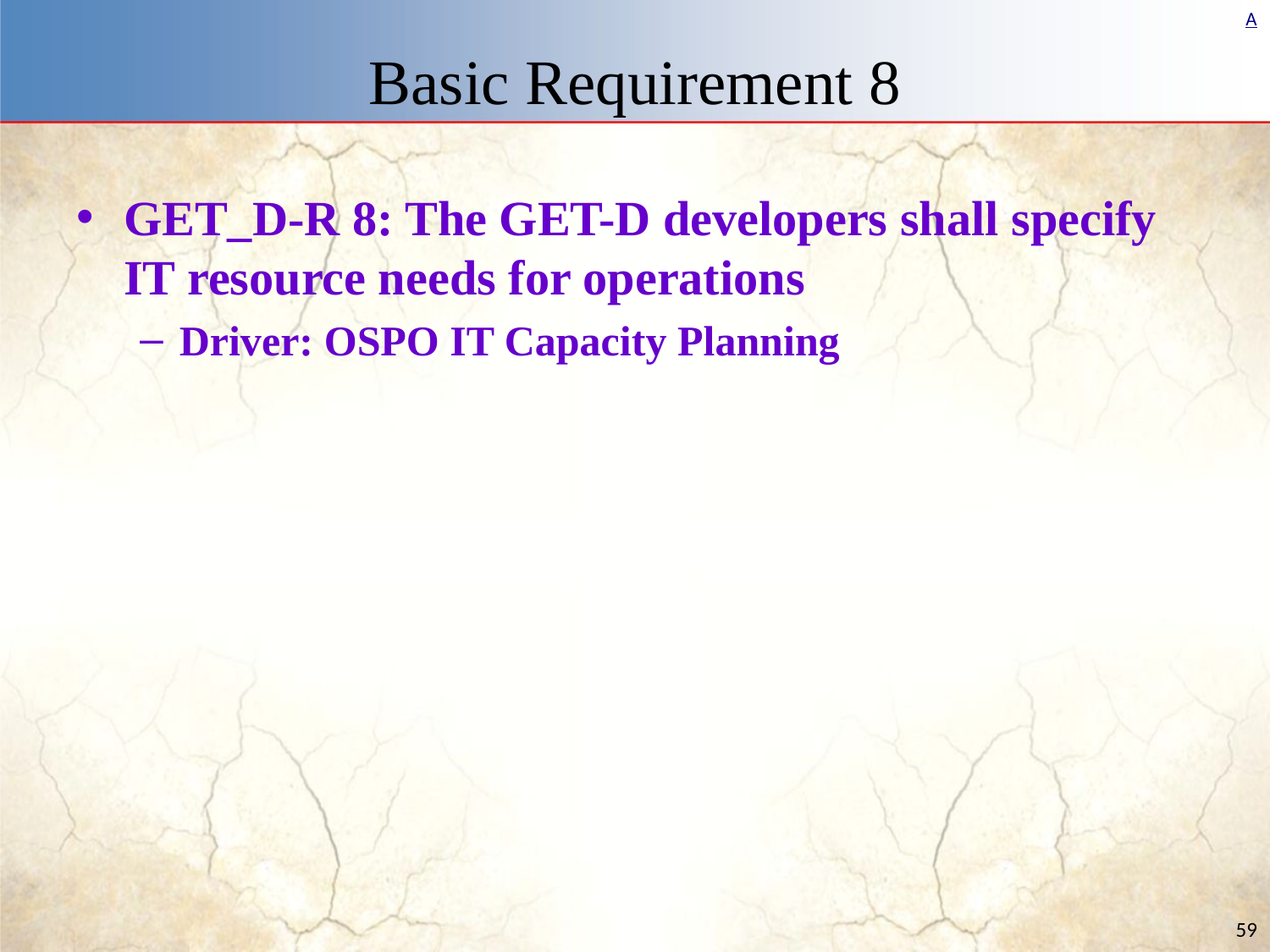

# Basic Requirement 8
GET_D-R 8: The GET-D developers shall specify IT resource needs for operations
Driver: OSPO IT Capacity Planning